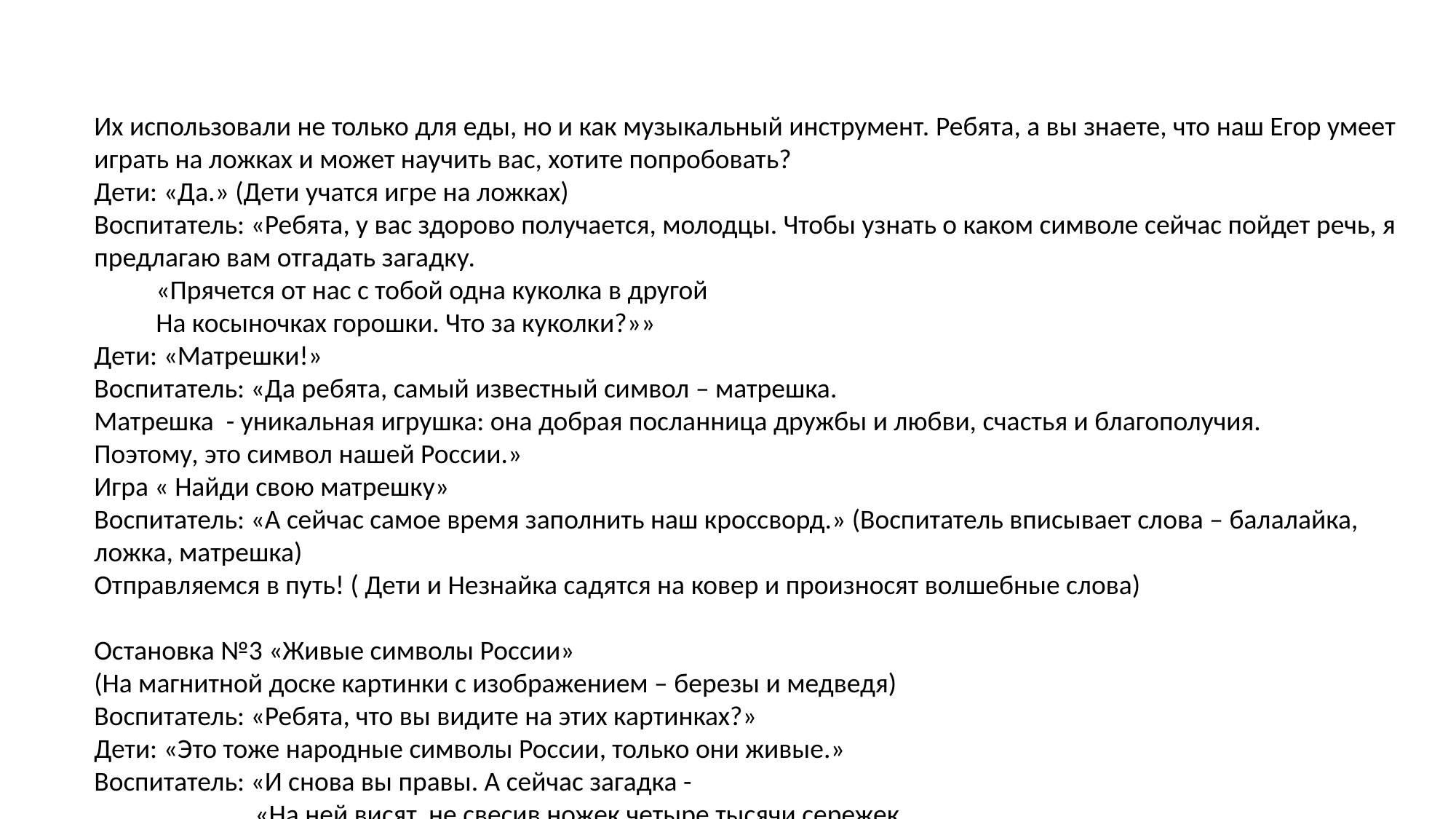

Их использовали не только для еды, но и как музыкальный инструмент. Ребята, а вы знаете, что наш Егор умеет
играть на ложках и может научить вас, хотите попробовать?
Дети: «Да.» (Дети учатся игре на ложках)
Воспитатель: «Ребята, у вас здорово получается, молодцы. Чтобы узнать о каком символе сейчас пойдет речь, я предлагаю вам отгадать загадку.
          «Прячется от нас с тобой одна куколка в другой
          На косыночках горошки. Что за куколки?»»
Дети: «Матрешки!»
Воспитатель: «Да ребята, самый известный символ – матрешка.
Матрешка  - уникальная игрушка: она добрая посланница дружбы и любви, счастья и благополучия.
Поэтому, это символ нашей России.»
Игра « Найди свою матрешку»
Воспитатель: «А сейчас самое время заполнить наш кроссворд.» (Воспитатель вписывает слова – балалайка, ложка, матрешка)
Отправляемся в путь! ( Дети и Незнайка садятся на ковер и произносят волшебные слова)

Остановка №3 «Живые символы России»
(На магнитной доске картинки с изображением – березы и медведя)
Воспитатель: «Ребята, что вы видите на этих картинках?»
Дети: «Это тоже народные символы России, только они живые.»
Воспитатель: «И снова вы правы. А сейчас загадка -
                          «На ней висят, не свесив ножек четыре тысячи сережек
                          А белый ствол не от мороза, зовут красавицу.»»
Дети: «Береза!»